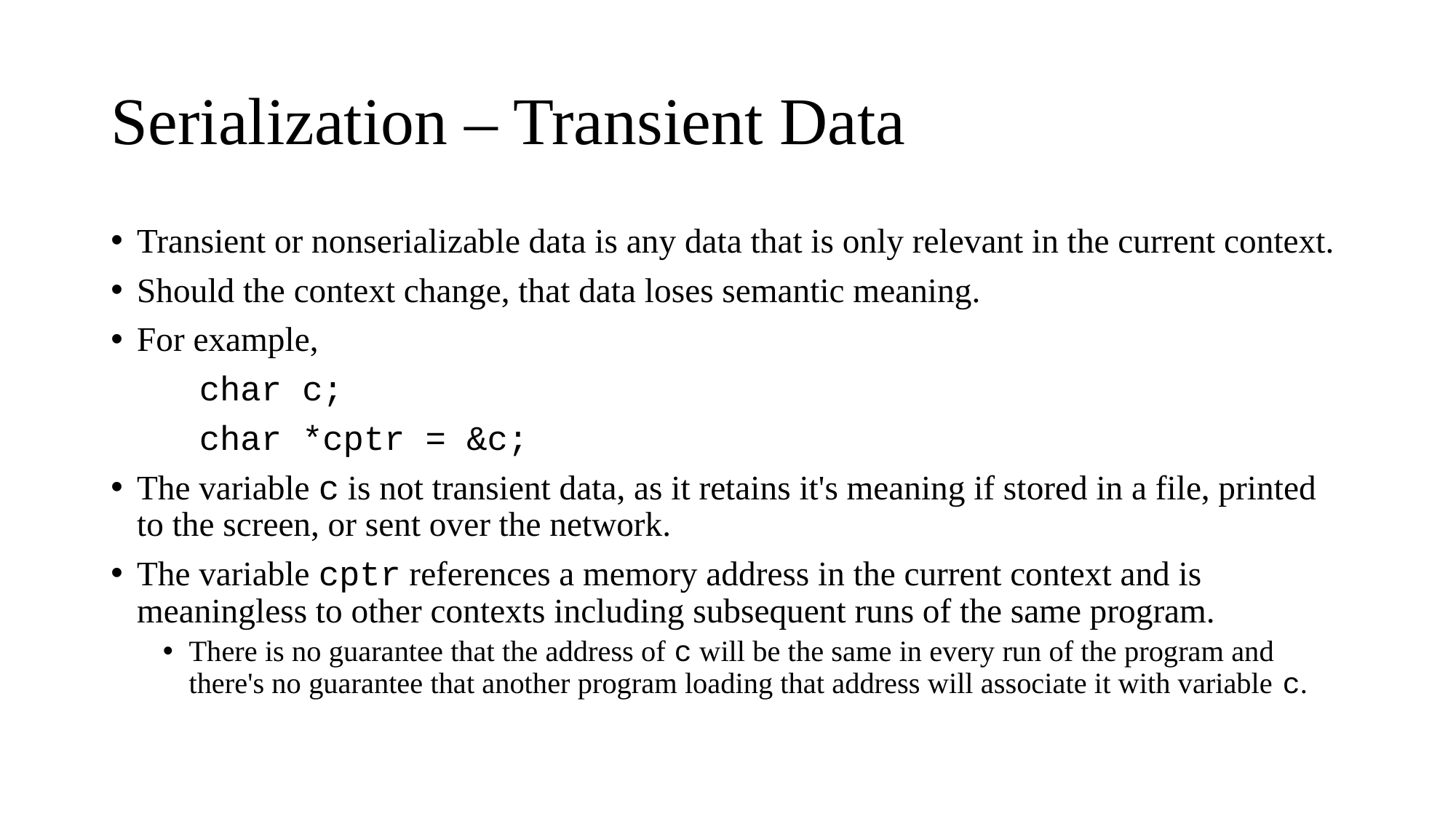

# Serialization – Transient Data
Transient or nonserializable data is any data that is only relevant in the current context.
Should the context change, that data loses semantic meaning.
For example,
	char c;
	char *cptr = &c;
The variable c is not transient data, as it retains it's meaning if stored in a file, printed to the screen, or sent over the network.
The variable cptr references a memory address in the current context and is meaningless to other contexts including subsequent runs of the same program.
There is no guarantee that the address of c will be the same in every run of the program and there's no guarantee that another program loading that address will associate it with variable c.